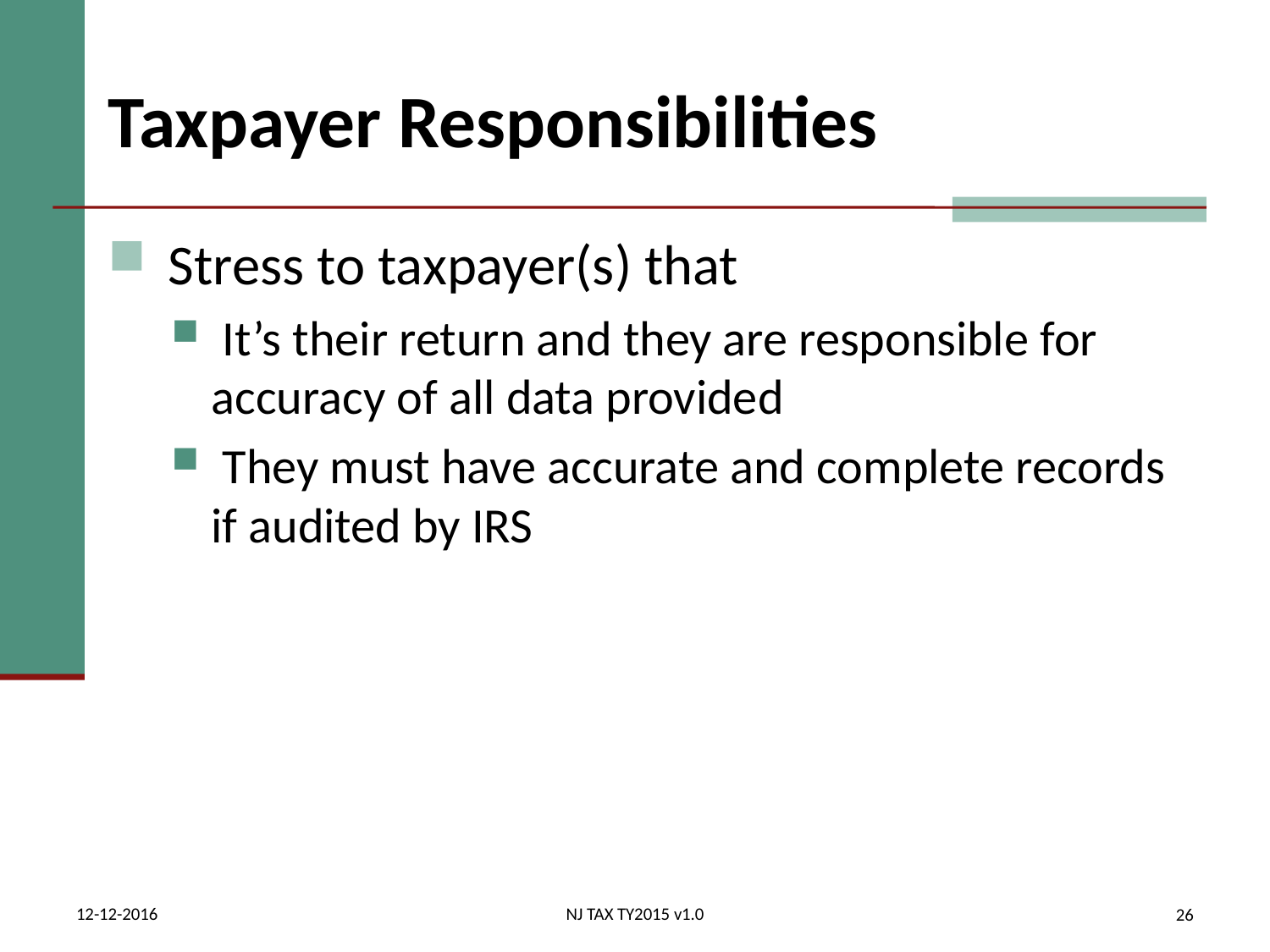

# Taxpayer Responsibilities
 Stress to taxpayer(s) that
 It’s their return and they are responsible for accuracy of all data provided
 They must have accurate and complete records if audited by IRS

12-12-2016
NJ TAX TY2015 v1.0
26